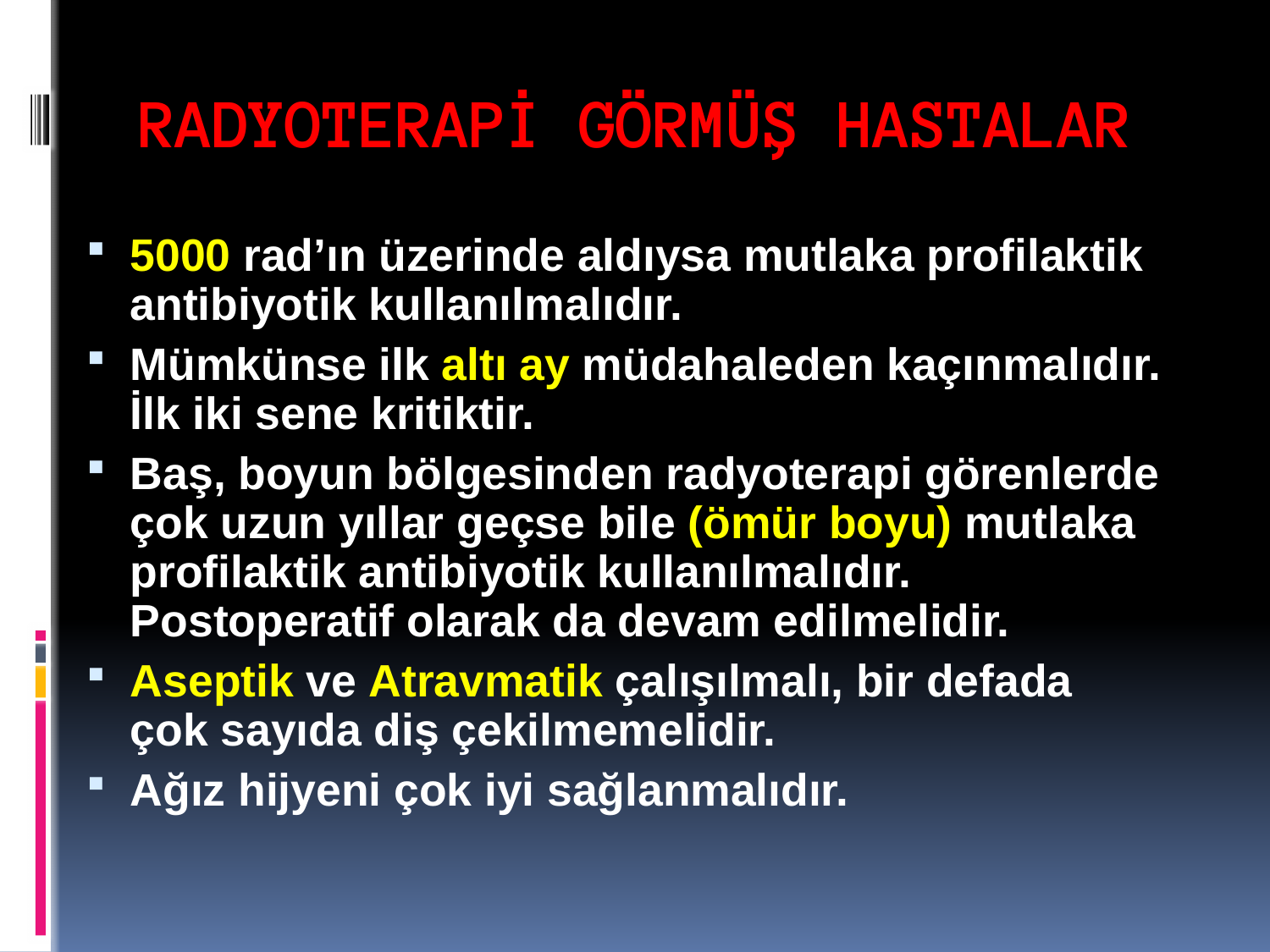

# RADYOTERAPİ GÖRMÜŞ HASTALAR
5000 rad’ın üzerinde aldıysa mutlaka profilaktik antibiyotik kullanılmalıdır.
Mümkünse ilk altı ay müdahaleden kaçınmalıdır. İlk iki sene kritiktir.
Baş, boyun bölgesinden radyoterapi görenlerde çok uzun yıllar geçse bile (ömür boyu) mutlaka profilaktik antibiyotik kullanılmalıdır. Postoperatif olarak da devam edilmelidir.
Aseptik ve Atravmatik çalışılmalı, bir defada çok sayıda diş çekilmemelidir.
Ağız hijyeni çok iyi sağlanmalıdır.